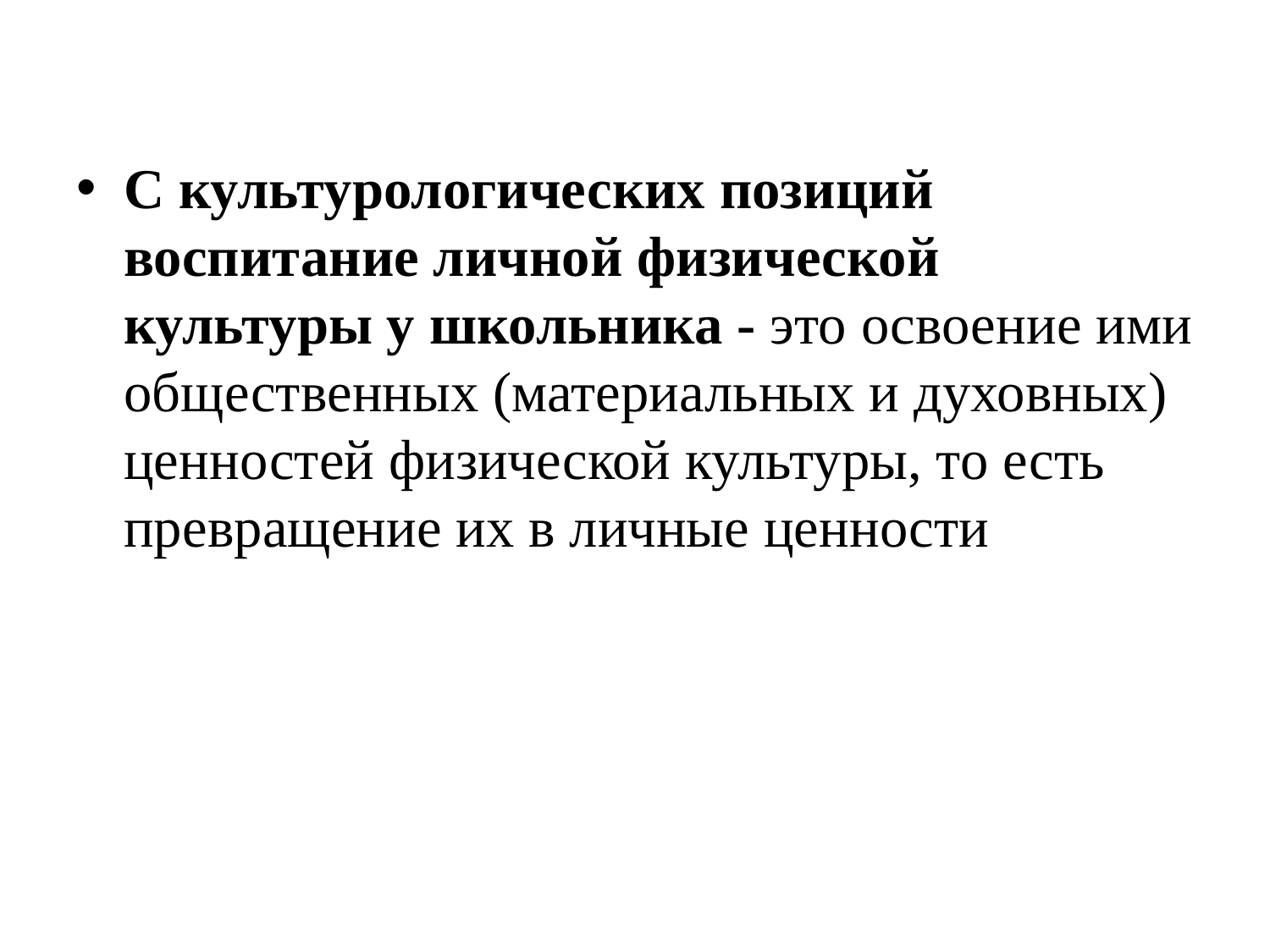

#
С культурологических позиций воспитание личной физической культуры у школьника - это освоение ими общественных (материальных и духовных) ценностей физической культуры, то есть превращение их в личные ценности